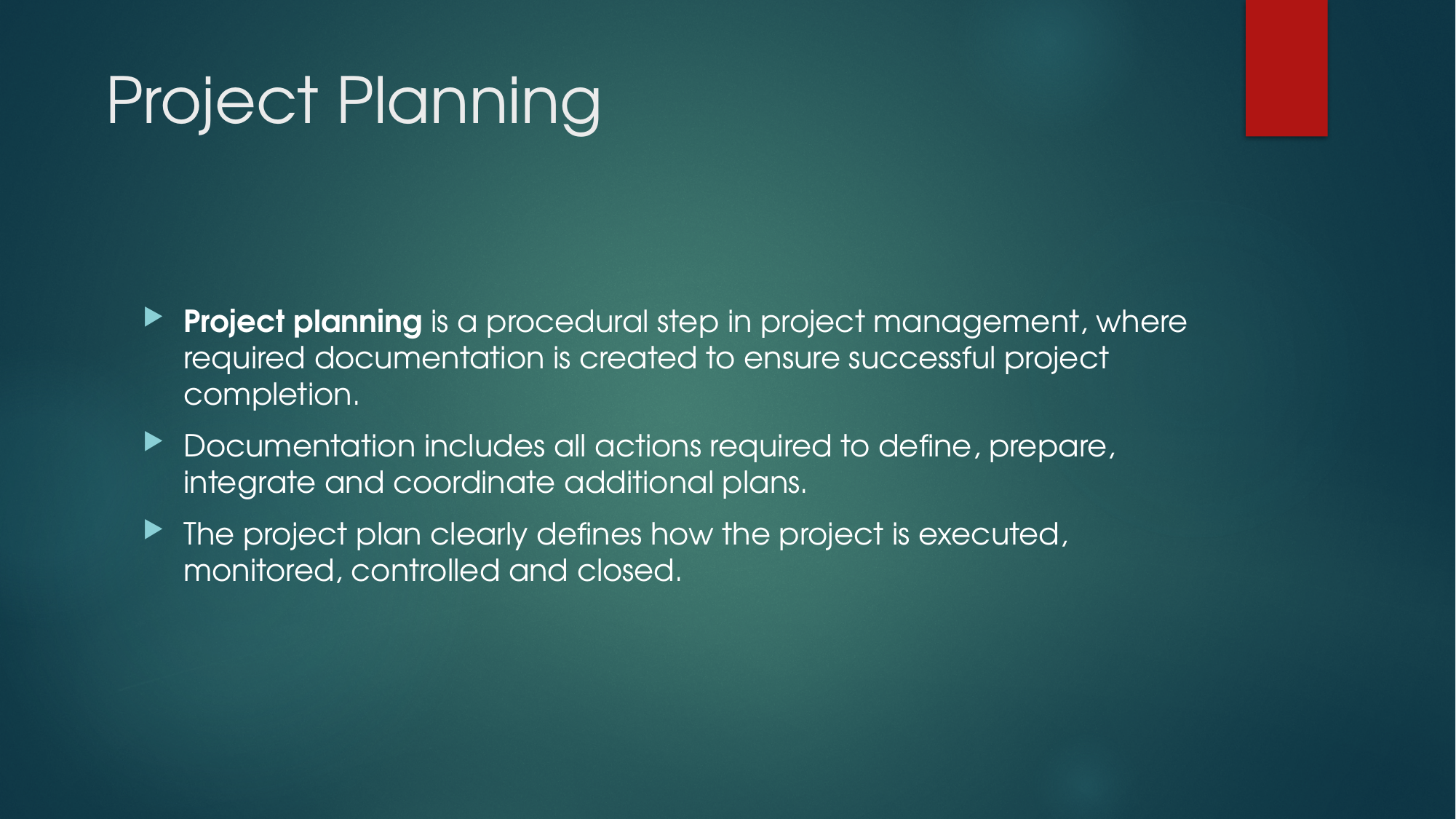

# Project Planning

Project planning is a procedural step in project management, where required documentation is created to ensure successful project completion.
Documentation includes all actions required to define, prepare, integrate and coordinate additional plans.
The project plan clearly defines how the project is executed, monitored, controlled and closed.